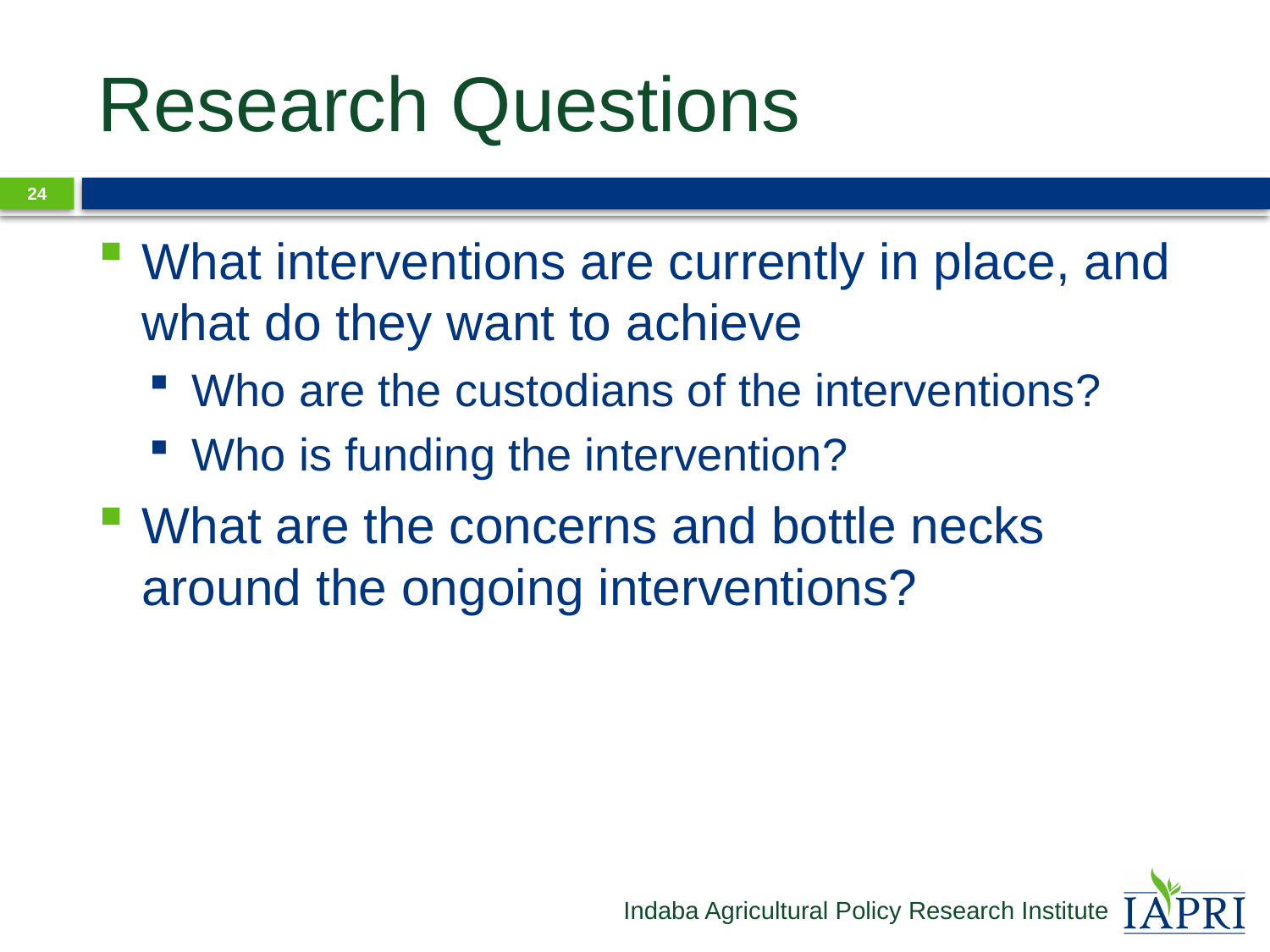

# Research Questions
24
What interventions are currently in place, and what do they want to achieve
Who are the custodians of the interventions?
Who is funding the intervention?
What are the concerns and bottle necks around the ongoing interventions?